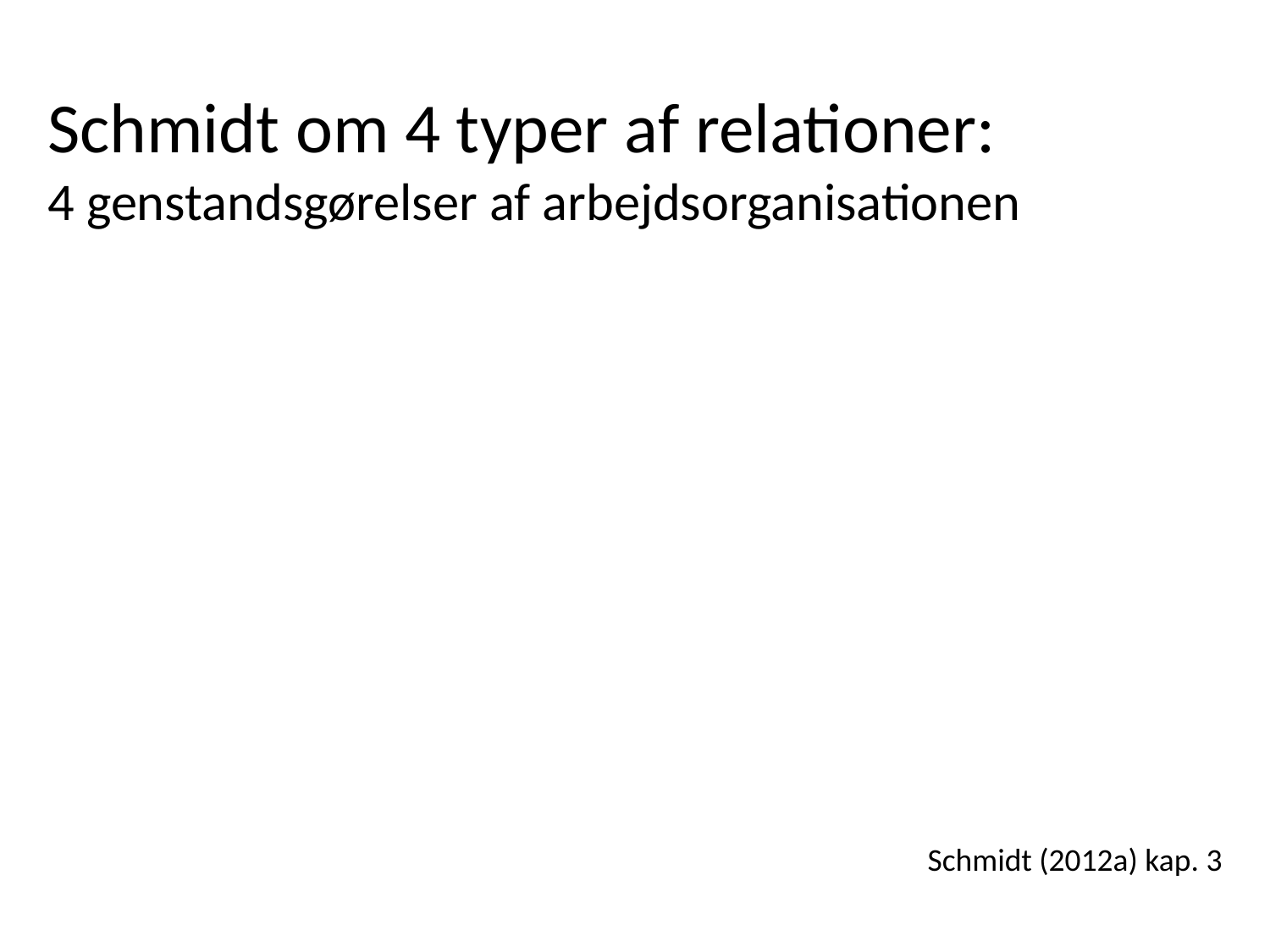

# Schmidt om 4 typer af relationer: 4 genstandsgørelser af arbejdsorganisationen

Schmidt (2012a) kap. 3